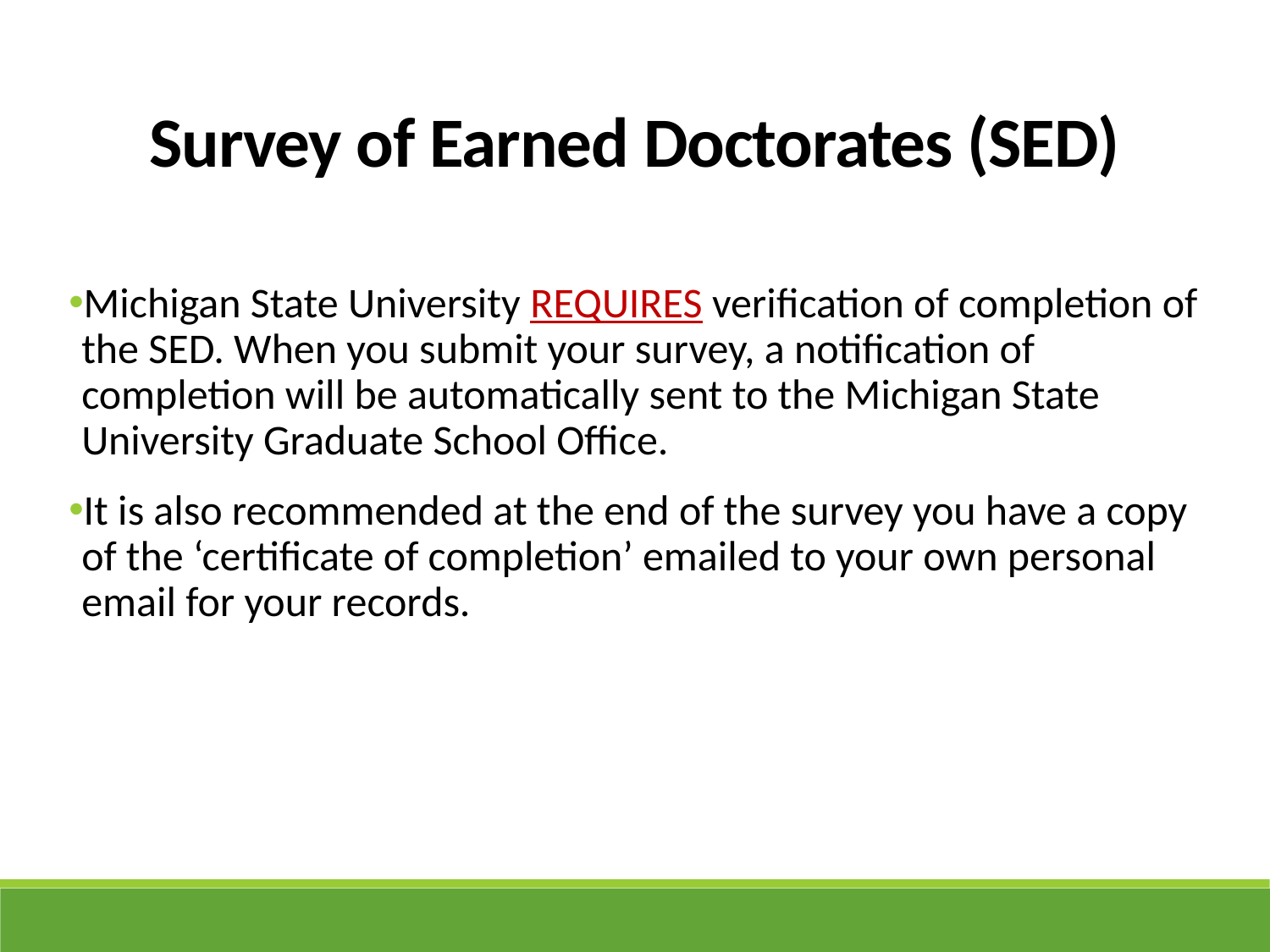

Survey of Earned Doctorates (SED)
Michigan State University REQUIRES verification of completion of the SED. When you submit your survey, a notification of completion will be automatically sent to the Michigan State University Graduate School Office.
It is also recommended at the end of the survey you have a copy of the ‘certificate of completion’ emailed to your own personal email for your records.